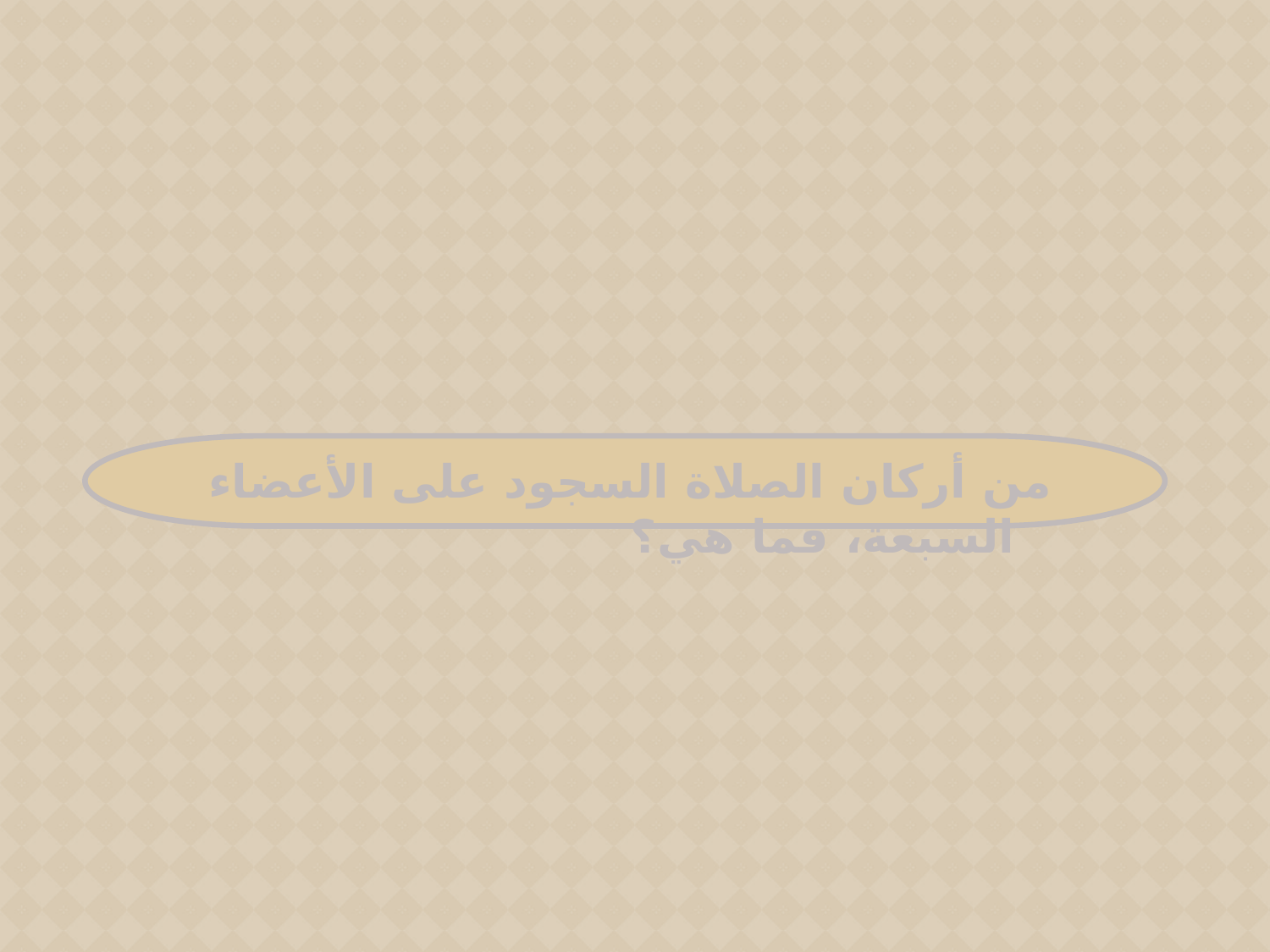

من أركان الصلاة السجود على الأعضاء السبعة، فما هي؟